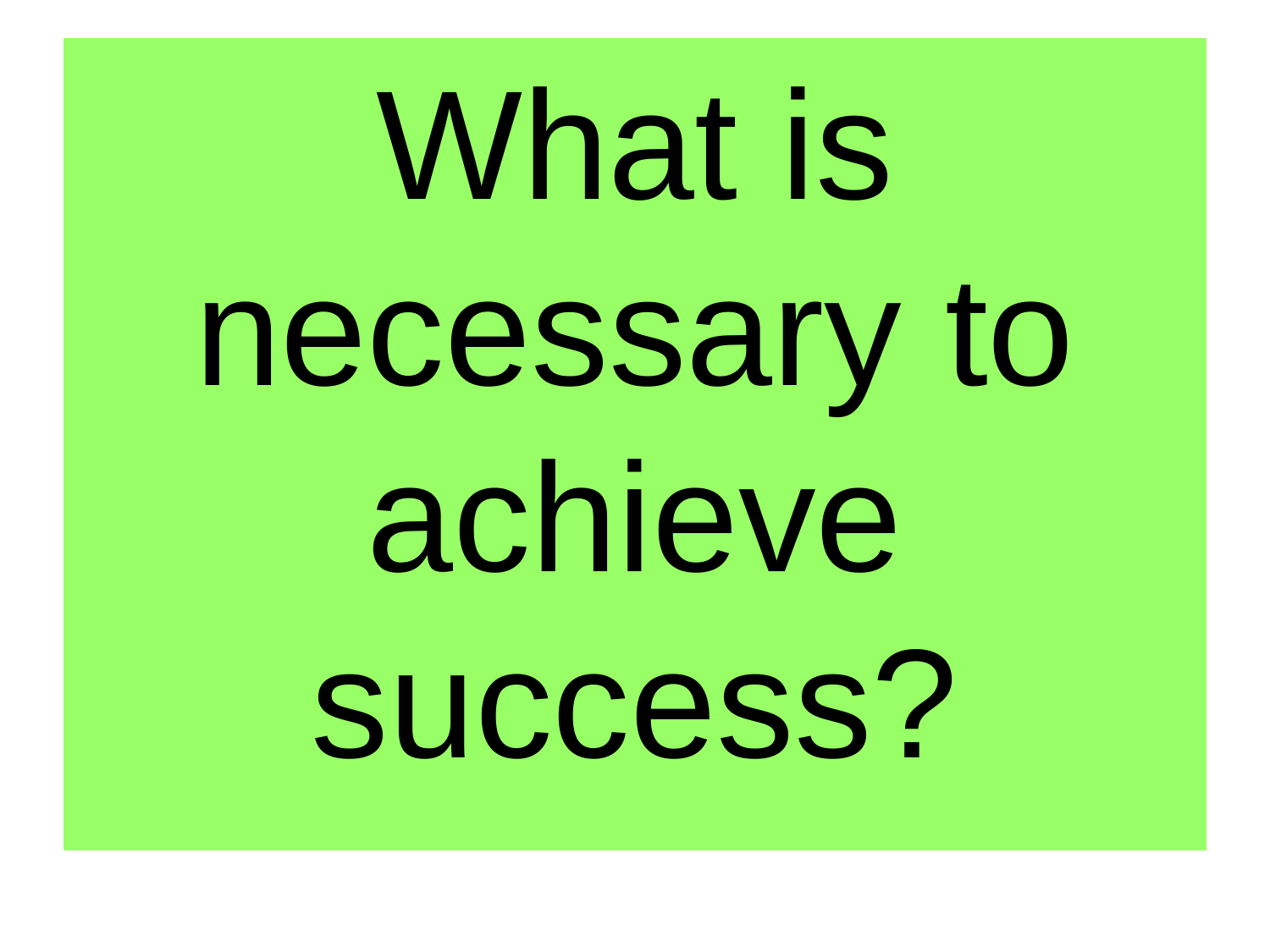

#
What is necessary to achieve success?